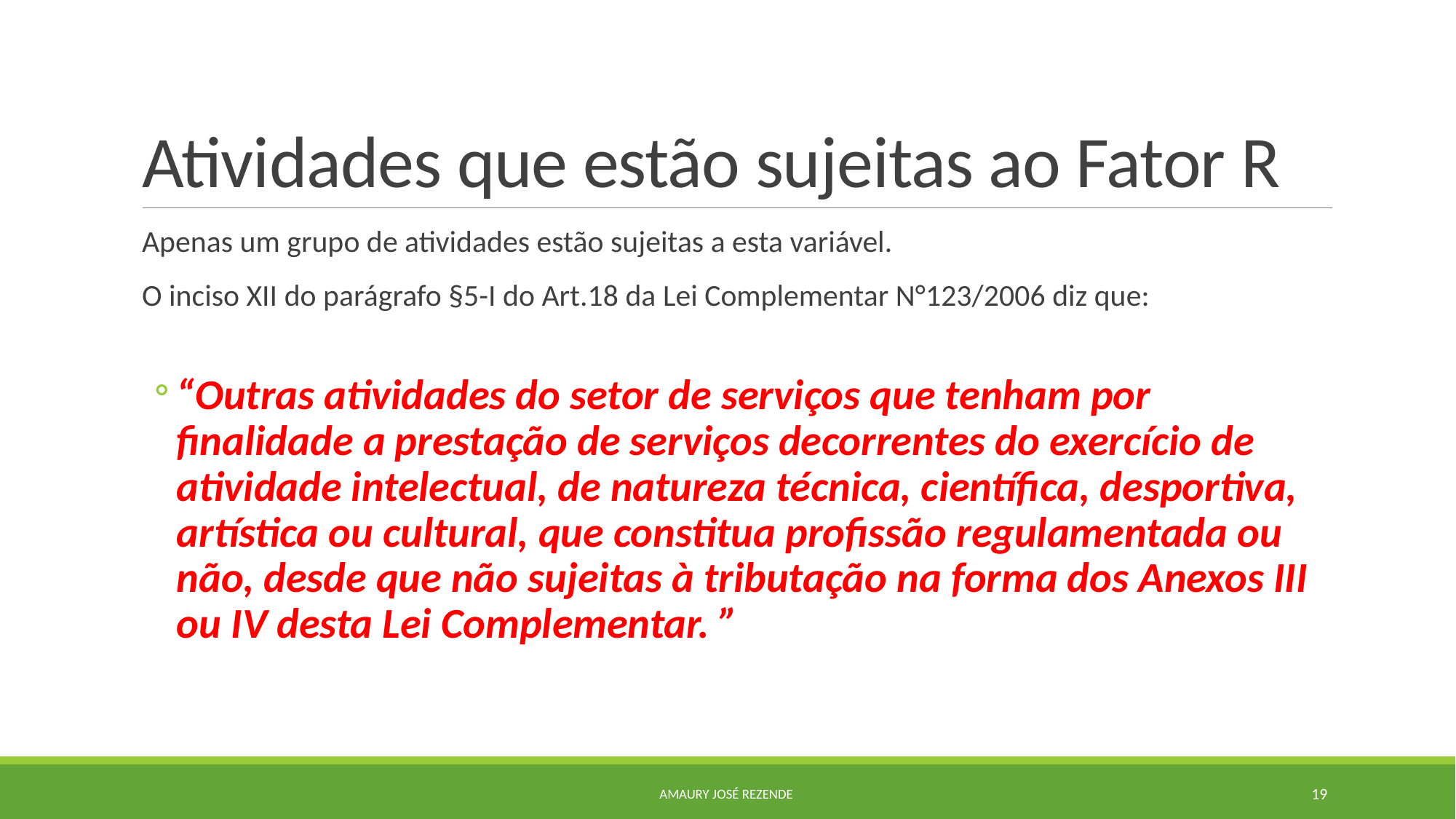

# Atividades que estão sujeitas ao Fator R
Apenas um grupo de atividades estão sujeitas a esta variável.
O inciso XII do parágrafo §5-I do Art.18 da Lei Complementar N°123/2006 diz que:

“Outras atividades do setor de serviços que tenham por finalidade a prestação de serviços decorrentes do exercício de atividade intelectual, de natureza técnica, científica, desportiva, artística ou cultural, que constitua profissão regulamentada ou não, desde que não sujeitas à tributação na forma dos Anexos III ou IV desta Lei Complementar. ”
Amaury josé Rezende
19